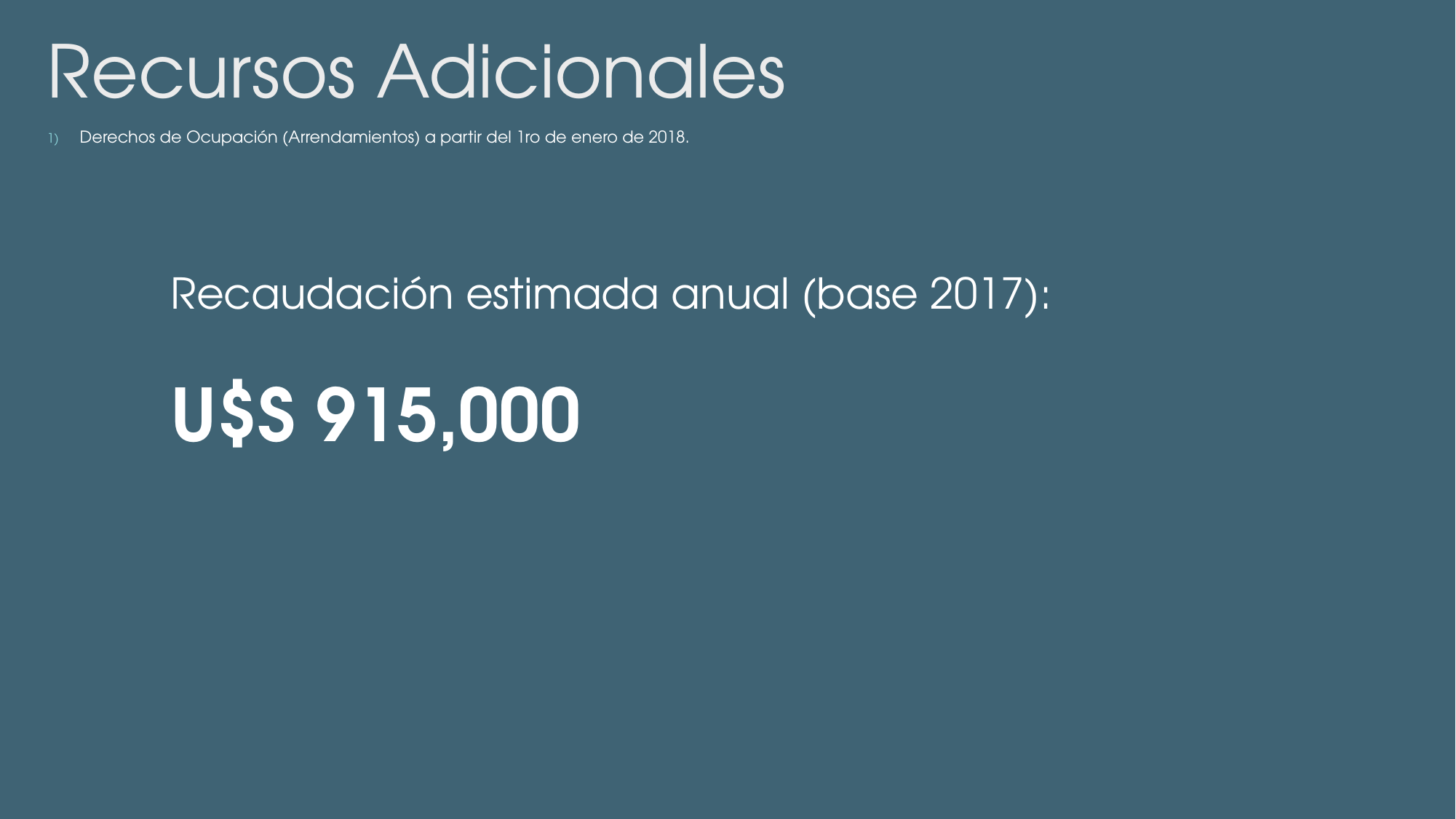

# Recursos Adicionales
Derechos de Ocupación (Arrendamientos) a partir del 1ro de enero de 2018.

Recaudación estimada anual (base 2017):

U$S 915,000